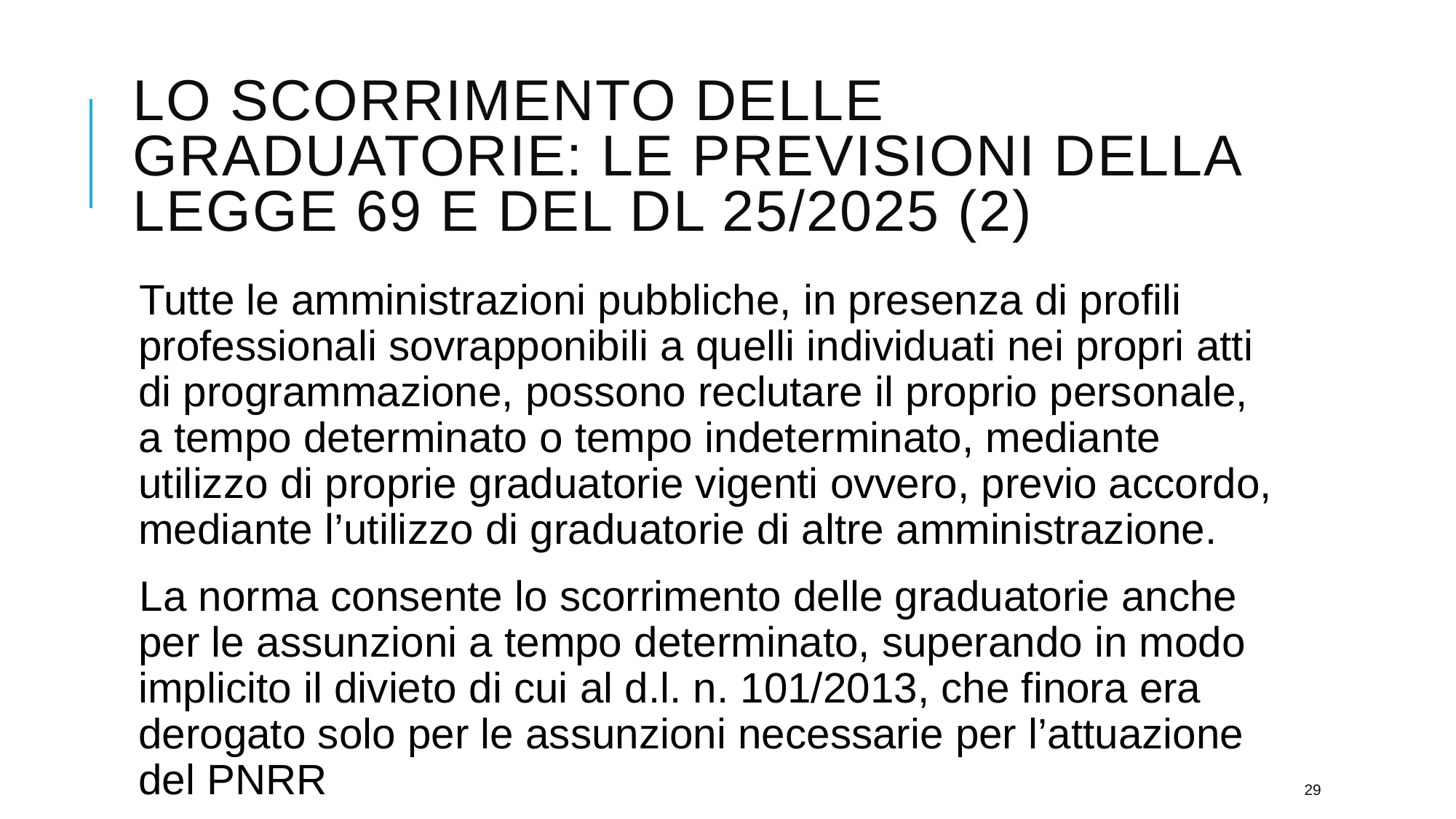

# LO SCORRIMENTO DELLE GRADUATORIE: LE PREVISIONI DELLA LEGGE 69 E DEL DL 25/2025 (2)
Tutte le amministrazioni pubbliche, in presenza di profili professionali sovrapponibili a quelli individuati nei propri atti di programmazione, possono reclutare il proprio personale, a tempo determinato o tempo indeterminato, mediante utilizzo di proprie graduatorie vigenti ovvero, previo accordo, mediante l’utilizzo di graduatorie di altre amministrazione.
La norma consente lo scorrimento delle graduatorie anche per le assunzioni a tempo determinato, superando in modo implicito il divieto di cui al d.l. n. 101/2013, che finora era derogato solo per le assunzioni necessarie per l’attuazione del PNRR

29